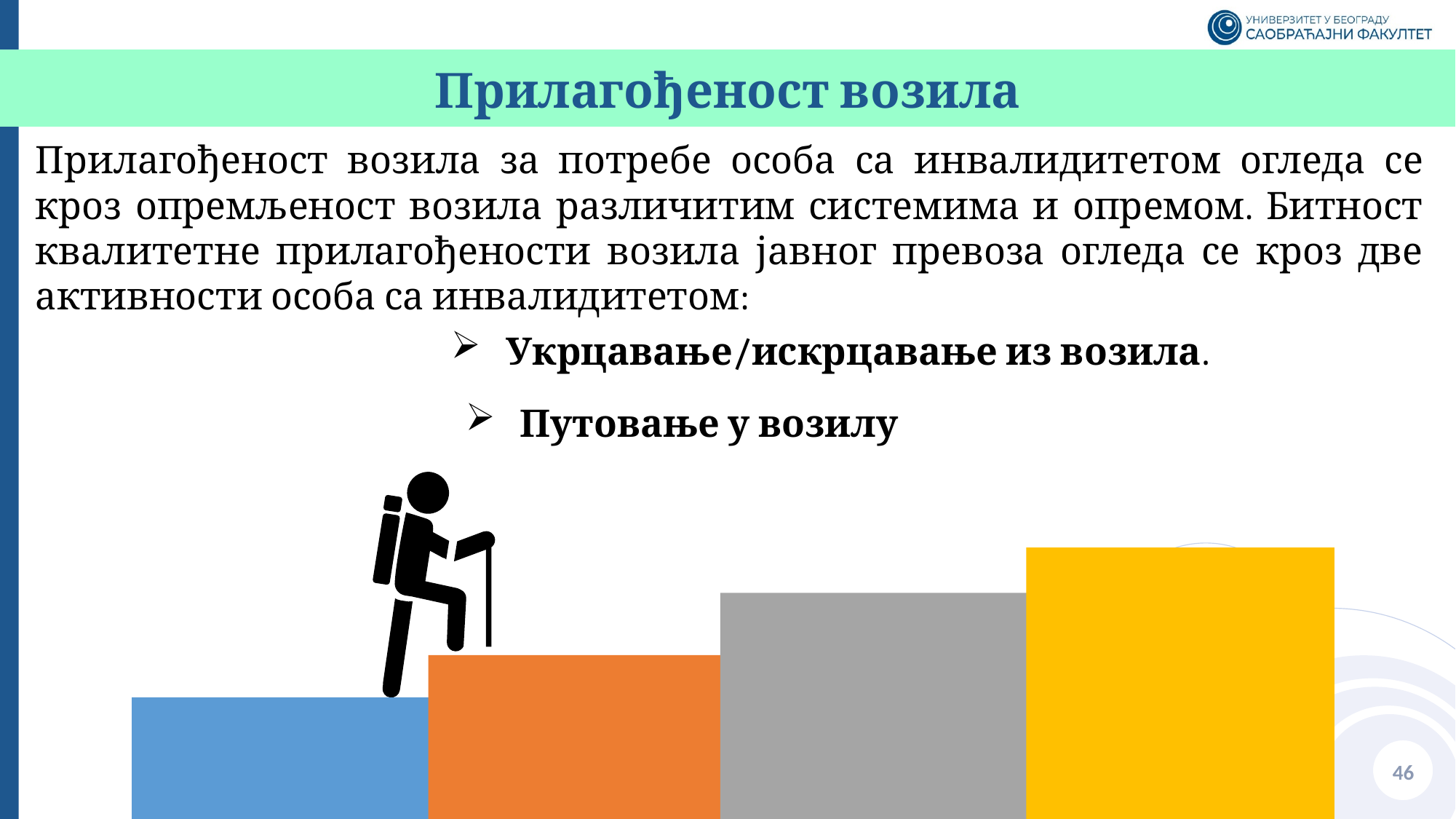

# Прилагођеност возила
Прилагођеност возила за потребе особа са инвалидитетом огледа се кроз опремљеност возила различитим системима и опремом. Битност квалитетне прилагођености возила јавног превоза огледа се кроз две активности особа са инвалидитетом:

   Укрцавање/искрцавање из возила.
Путовање у возилу

46